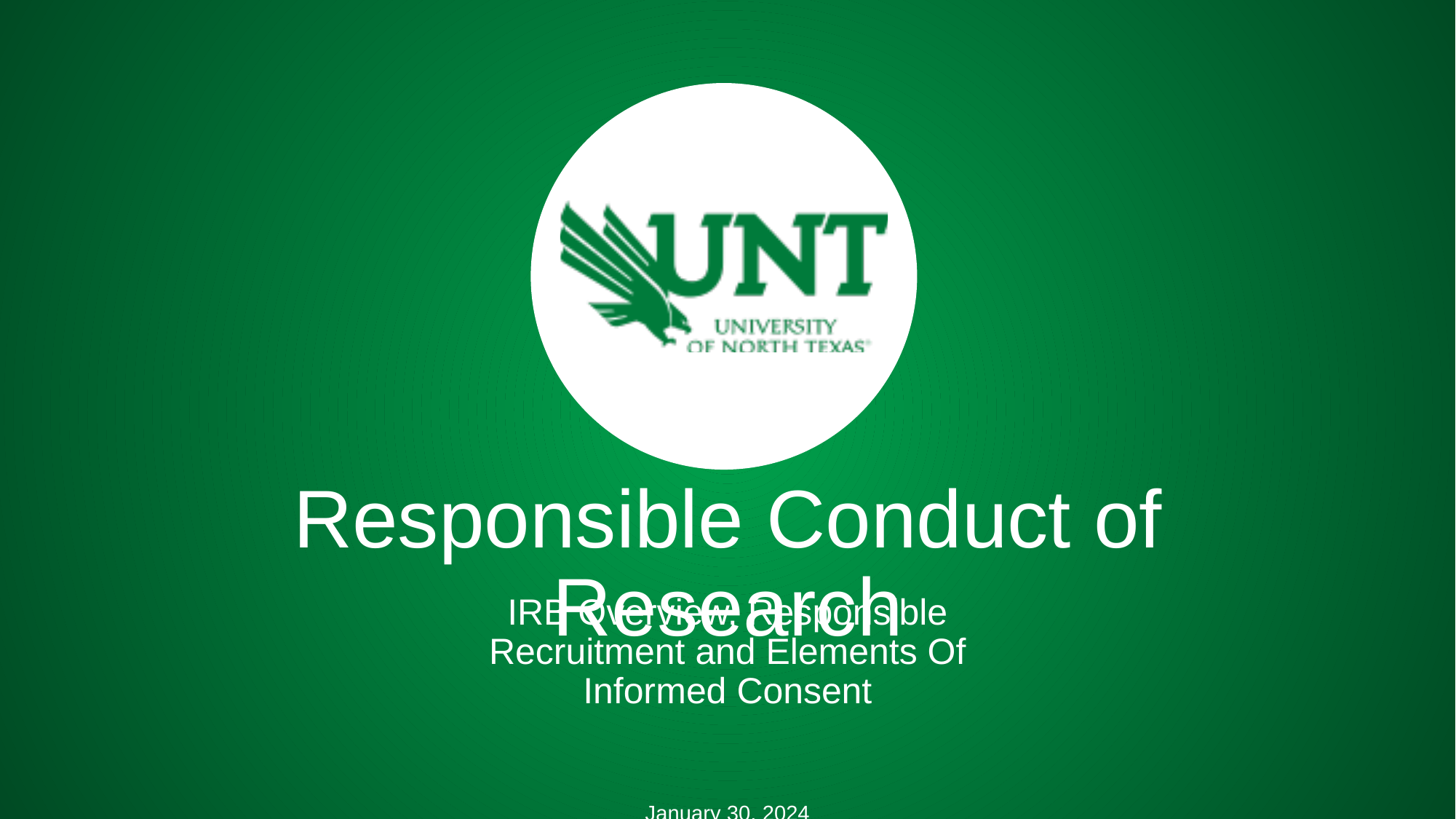

Responsible Conduct of Research
IRB Overview, Responsible Recruitment and Elements Of Informed Consent

January 30, 2024